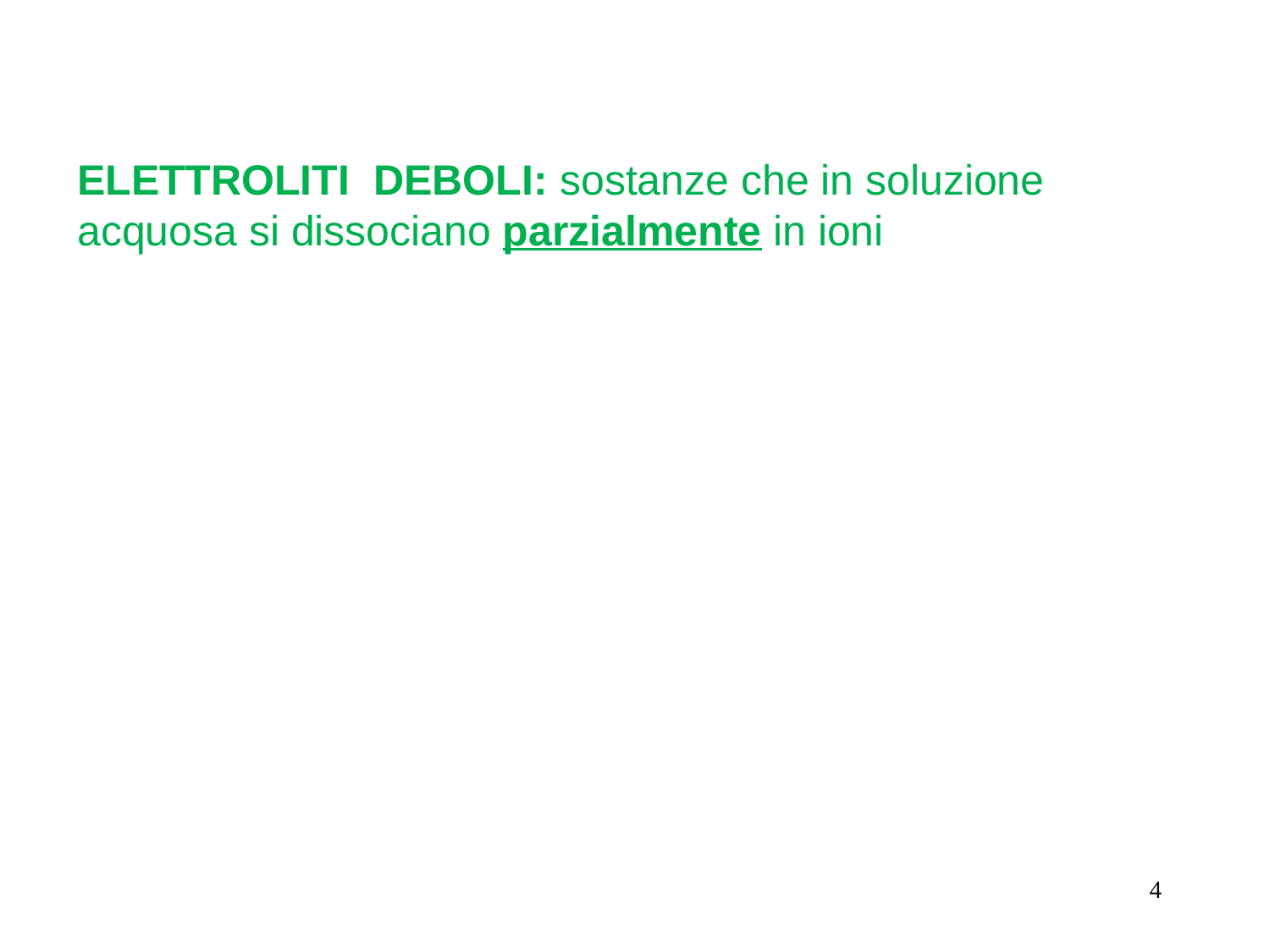

ELETTROLITI  DEBOLI: sostanze che in soluzione acquosa si dissociano parzialmente in ioni
4